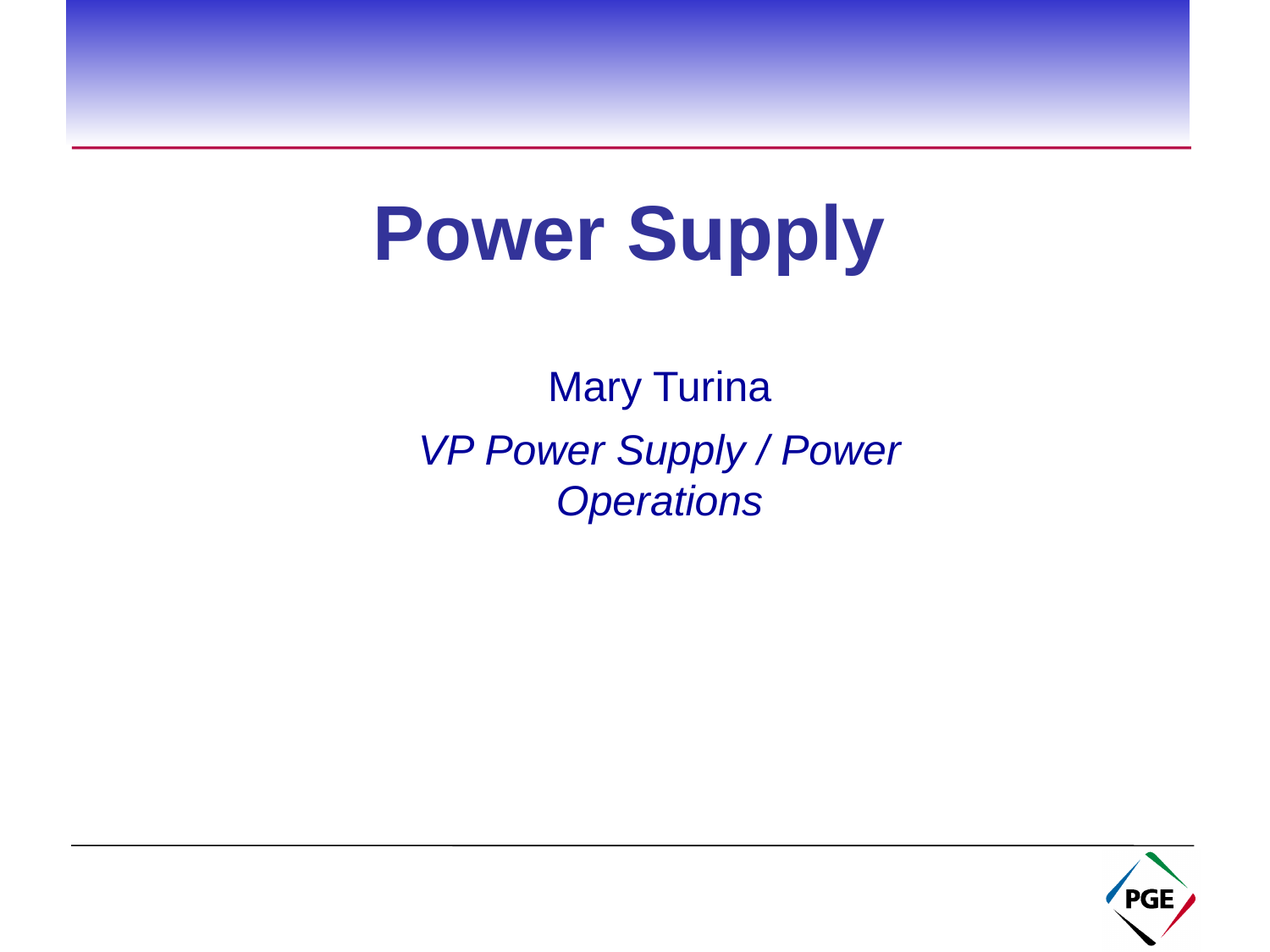

# Power Supply
Mary Turina
VP Power Supply / Power Operations